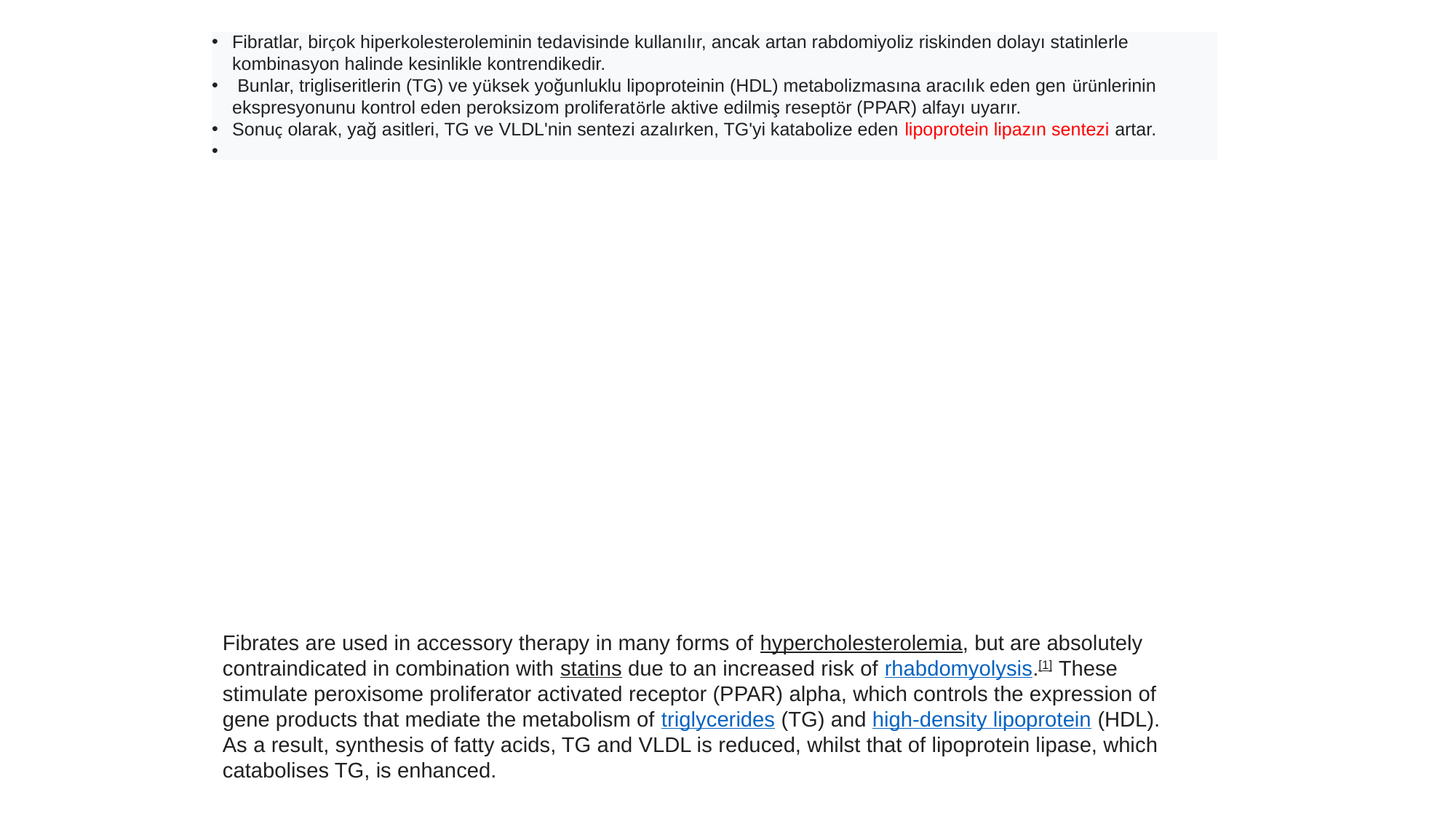

Fibratlar, birçok hiperkolesteroleminin tedavisinde kullanılır, ancak artan rabdomiyoliz riskinden dolayı statinlerle kombinasyon halinde kesinlikle kontrendikedir.
 Bunlar, trigliseritlerin (TG) ve yüksek yoğunluklu lipoproteinin (HDL) metabolizmasına aracılık eden gen ürünlerinin ekspresyonunu kontrol eden peroksizom proliferatörle aktive edilmiş reseptör (PPAR) alfayı uyarır.
Sonuç olarak, yağ asitleri, TG ve VLDL'nin sentezi azalırken, TG'yi katabolize eden lipoprotein lipazın sentezi artar.

Fibrates are used in accessory therapy in many forms of hypercholesterolemia, but are absolutely contraindicated in combination with statins due to an increased risk of rhabdomyolysis.[1] These stimulate peroxisome proliferator activated receptor (PPAR) alpha, which controls the expression of gene products that mediate the metabolism of triglycerides (TG) and high-density lipoprotein (HDL). As a result, synthesis of fatty acids, TG and VLDL is reduced, whilst that of lipoprotein lipase, which catabolises TG, is enhanced.